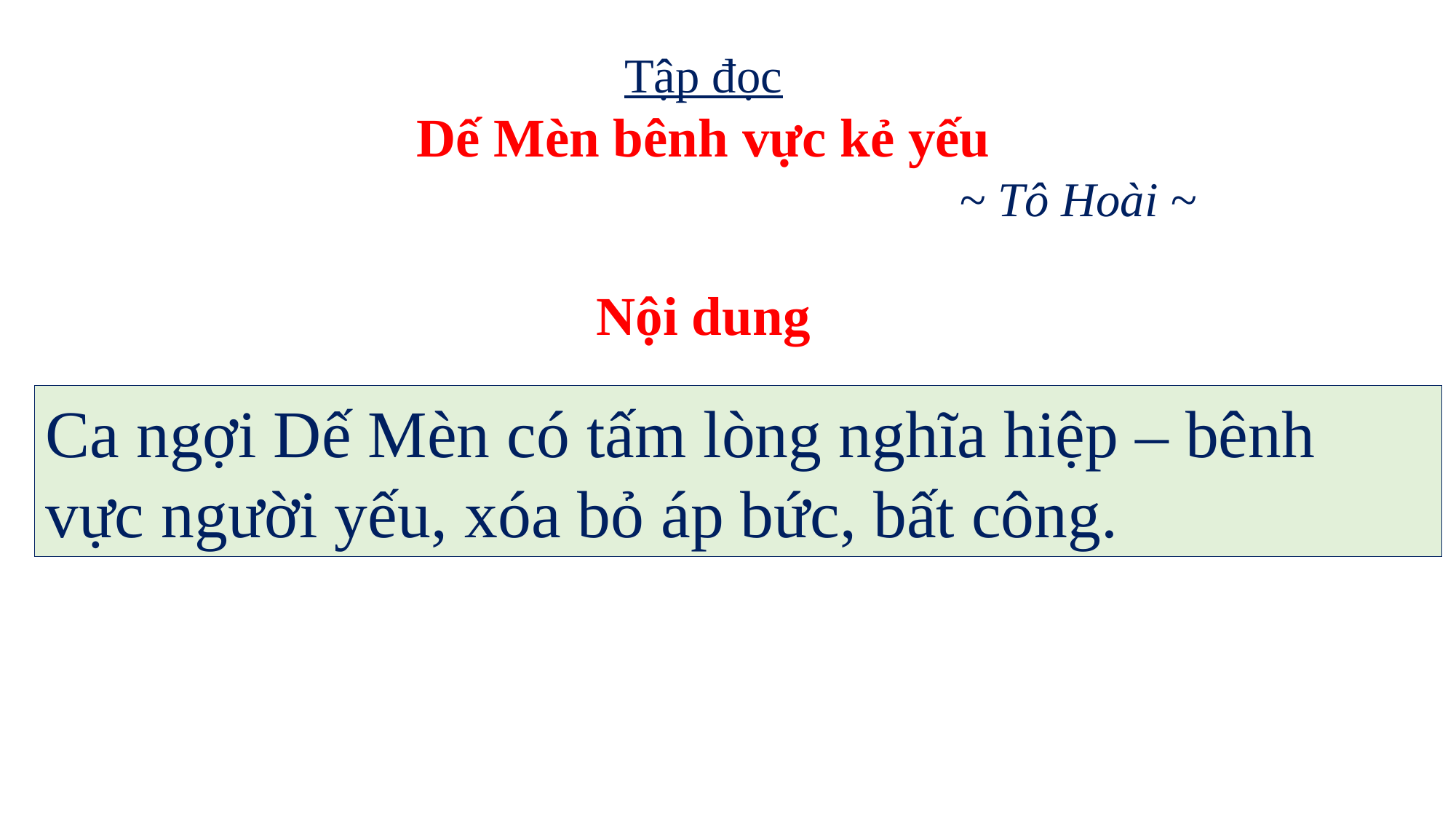

Tập đọc
Dế Mèn bênh vực kẻ yếu
~ Tô Hoài ~

Nội dung
Ca ngợi Dế Mèn có tấm lòng nghĩa hiệp – bênh vực người yếu, xóa bỏ áp bức, bất công.